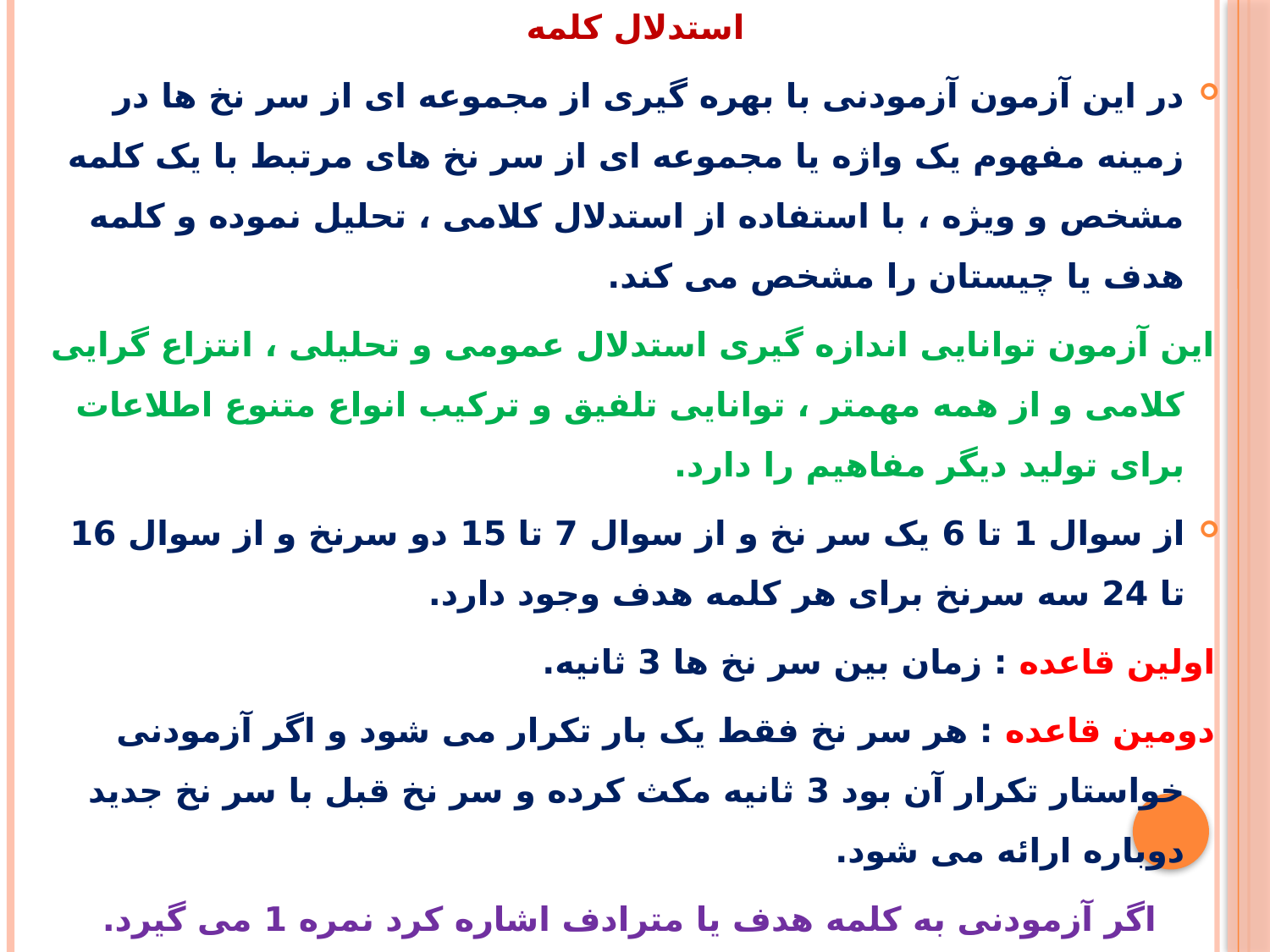

استدلال کلمه
در این آزمون آزمودنی با بهره گیری از مجموعه ای از سر نخ ها در زمینه مفهوم یک واژه یا مجموعه ای از سر نخ های مرتبط با یک کلمه مشخص و ویژه ، با استفاده از استدلال کلامی ، تحلیل نموده و کلمه هدف یا چیستان را مشخص می کند.
این آزمون توانایی اندازه گیری استدلال عمومی و تحلیلی ، انتزاع گرایی کلامی و از همه مهمتر ، توانایی تلفیق و ترکیب انواع متنوع اطلاعات برای تولید دیگر مفاهیم را دارد.
از سوال 1 تا 6 یک سر نخ و از سوال 7 تا 15 دو سرنخ و از سوال 16 تا 24 سه سرنخ برای هر کلمه هدف وجود دارد.
اولین قاعده : زمان بین سر نخ ها 3 ثانیه.
دومین قاعده : هر سر نخ فقط یک بار تکرار می شود و اگر آزمودنی خواستار تکرار آن بود 3 ثانیه مکث کرده و سر نخ قبل با سر نخ جدید دوباره ارائه می شود.
اگر آزمودنی به کلمه هدف یا مترادف اشاره کرد نمره 1 می گیرد.
#